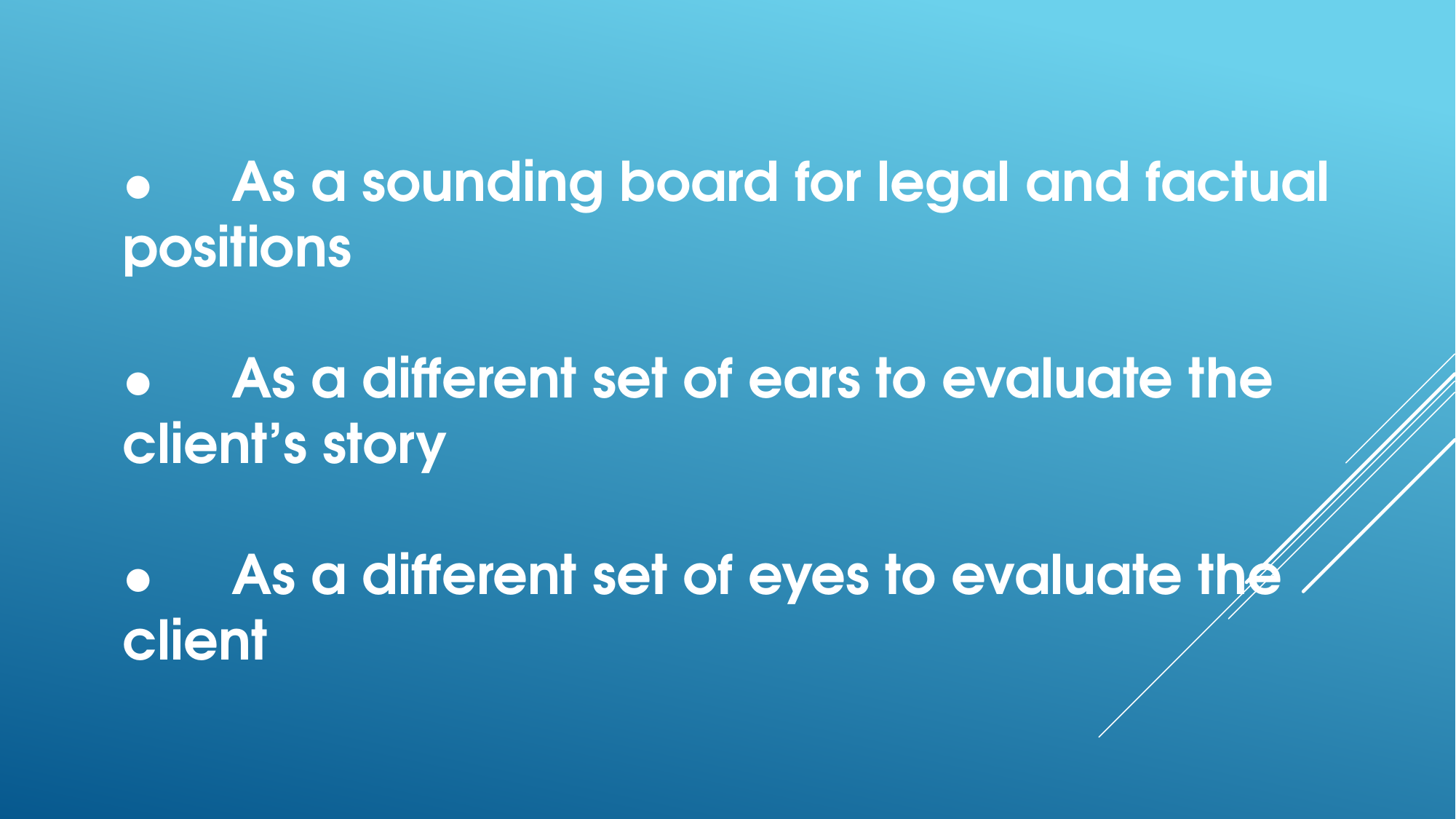

•	As a sounding board for legal and factual positions

•	As a different set of ears to evaluate the client’s story

•	As a different set of eyes to evaluate the client